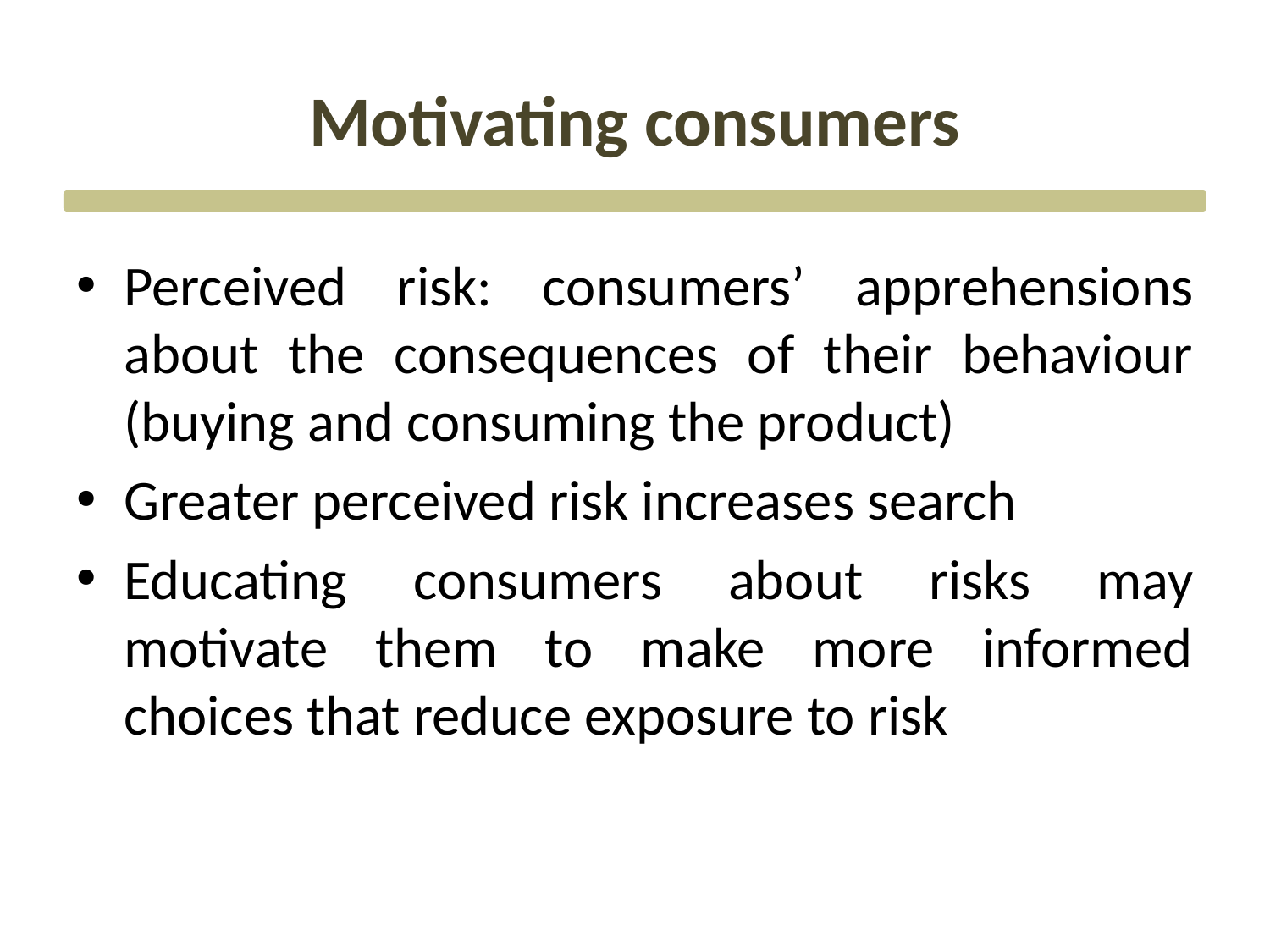

# Motivating consumers
Perceived risk: consumers’ apprehensions about the consequences of their behaviour (buying and consuming the product)
Greater perceived risk increases search
Educating consumers about risks may motivate them to make more informed choices that reduce exposure to risk